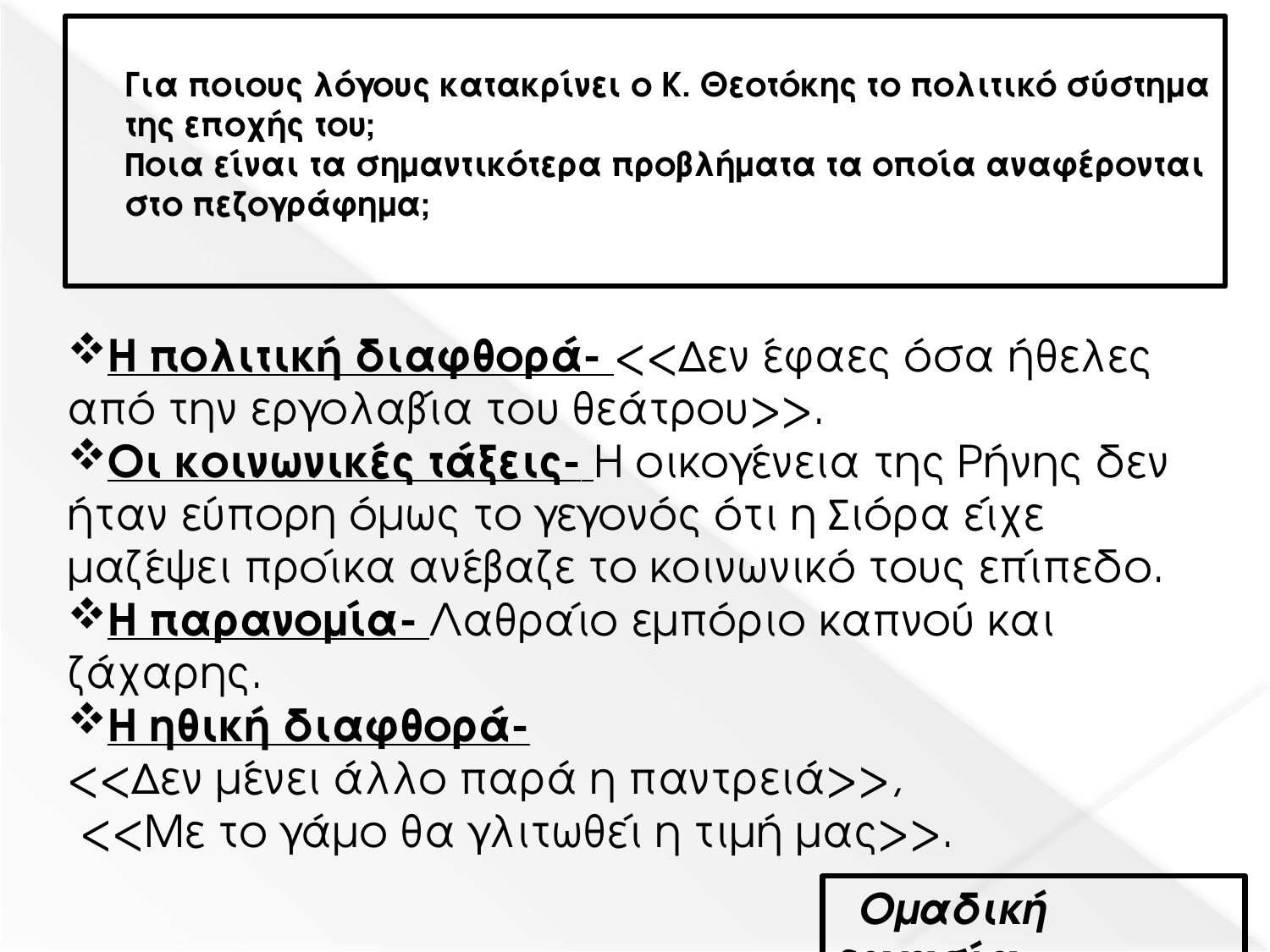

# Για ποιους λόγους κατακρίνει ο Κ. Θεοτόκης το πολιτικό σύστημα της εποχής του; Ποια είναι τα σημαντικότερα προβλήματα τα οποία αναφέρονται στο πεζογράφημα;
Η πολιτική διαφθορά- <<Δεν έφαες όσα ήθελες από την εργολαβία του θεάτρου>>.
Οι κοινωνικές τάξεις- Η οικογένεια της Ρήνης δεν ήταν εύπορη όμως το γεγονός ότι η Σιόρα είχε μαζέψει προίκα ανέβαζε το κοινωνικό τους επίπεδο.
Η παρανομία- Λαθραίο εμπόριο καπνού και ζάχαρης.
Η ηθική διαφθορά-
<<Δεν μένει άλλο παρά η παντρειά>>,
 <<Με το γάμο θα γλιτωθεί η τιμή μας>>.

  Ομαδική εργασία